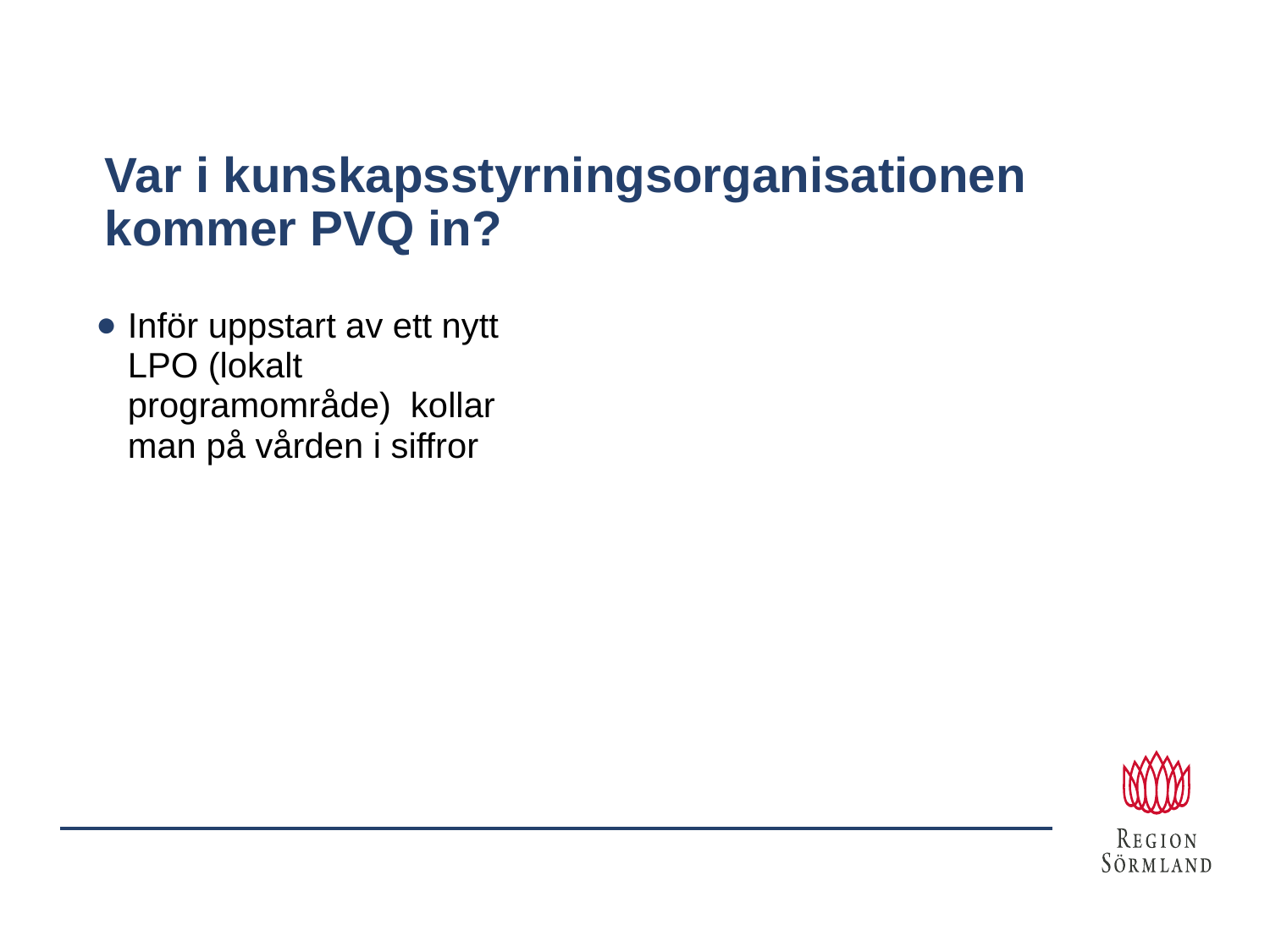

# Var i kunskapsstyrningsorganisationen kommer PVQ in?

Inför uppstart av ett nytt LPO (lokalt programområde)  kollar man på vården i siffror